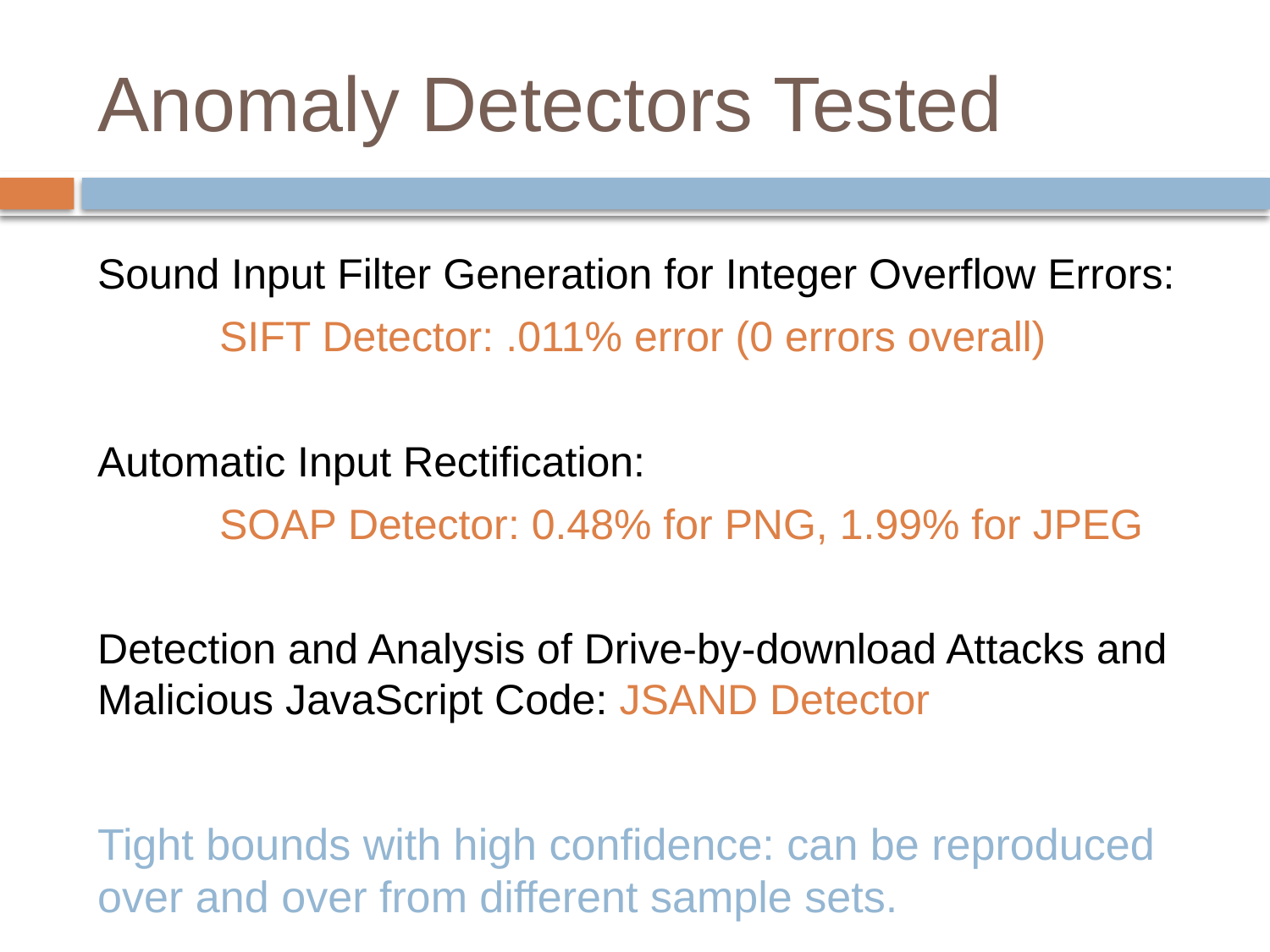

# Anomaly Detectors Tested
Sound Input Filter Generation for Integer Overflow Errors:
	SIFT Detector: .011% error (0 errors overall)

Automatic Input Rectification:
	SOAP Detector: 0.48% for PNG, 1.99% for JPEG

Detection and Analysis of Drive-by-download Attacks and Malicious JavaScript Code: JSAND Detector
Tight bounds with high confidence: can be reproduced over and over from different sample sets.